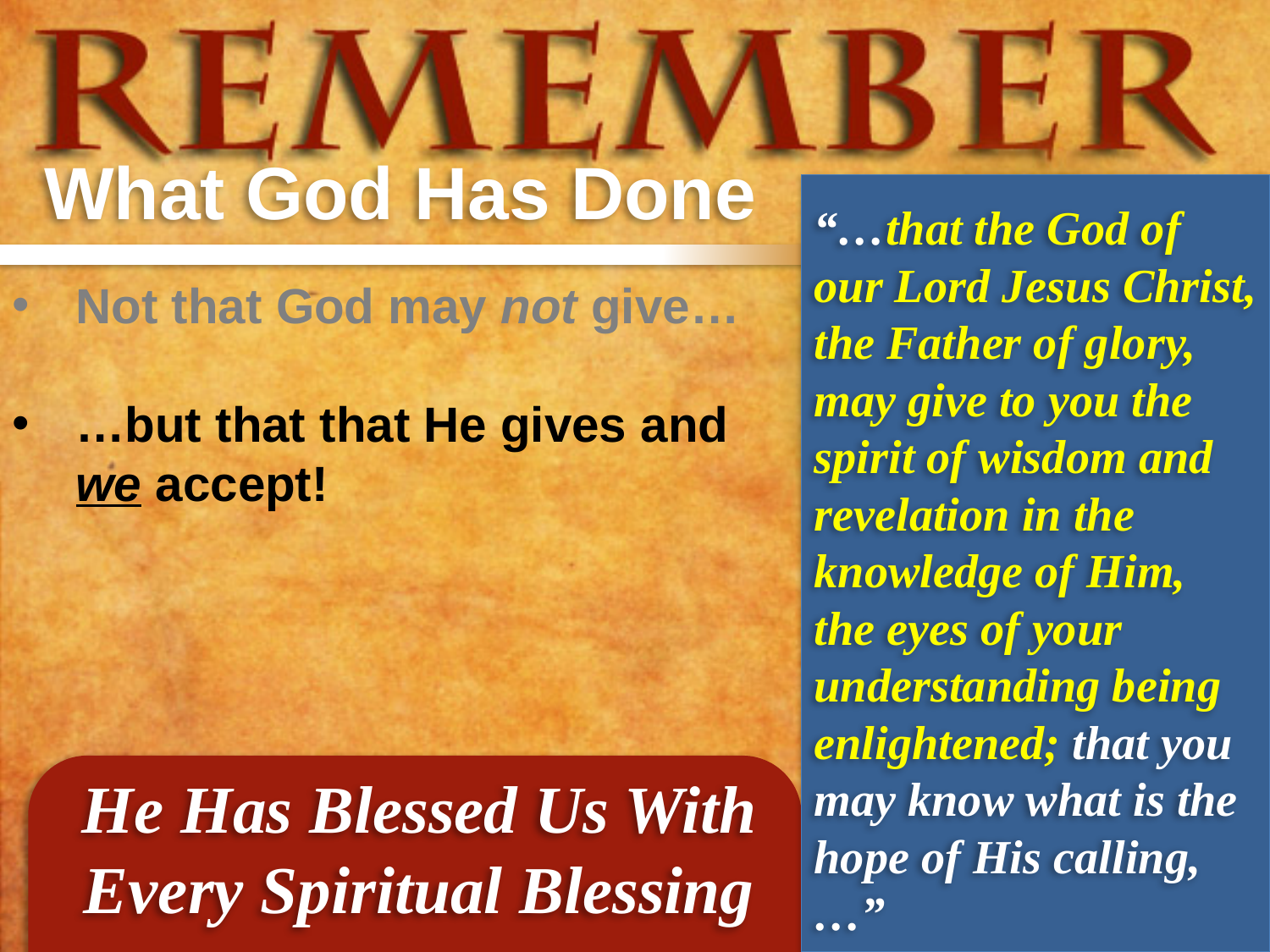

What God Has Done

“…that the God of our Lord Jesus Christ, the Father of glory, may give to you the spirit of wisdom and revelation in the knowledge of Him, the eyes of your understanding being enlightened; that you may know what is the hope of His calling, …”

Not that God may not give…

…but that that He gives and we accept!

He Has Blessed Us With Every Spiritual Blessing